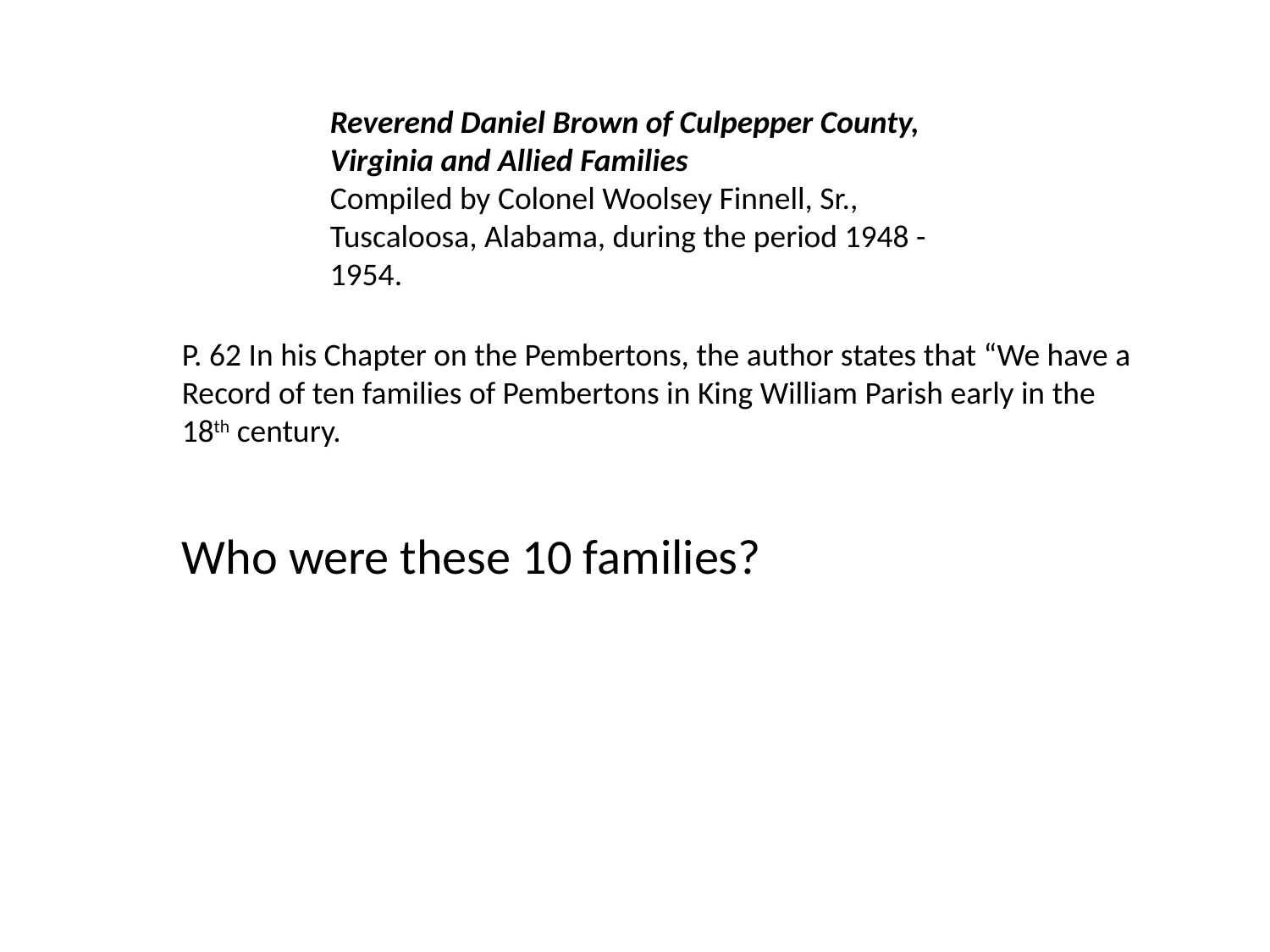

Reverend Daniel Brown of Culpepper County, Virginia and Allied Families
Compiled by Colonel Woolsey Finnell, Sr., Tuscaloosa, Alabama, during the period 1948 - 1954.
P. 62 In his Chapter on the Pembertons, the author states that “We have a
Record of ten families of Pembertons in King William Parish early in the 18th century.
Who were these 10 families?